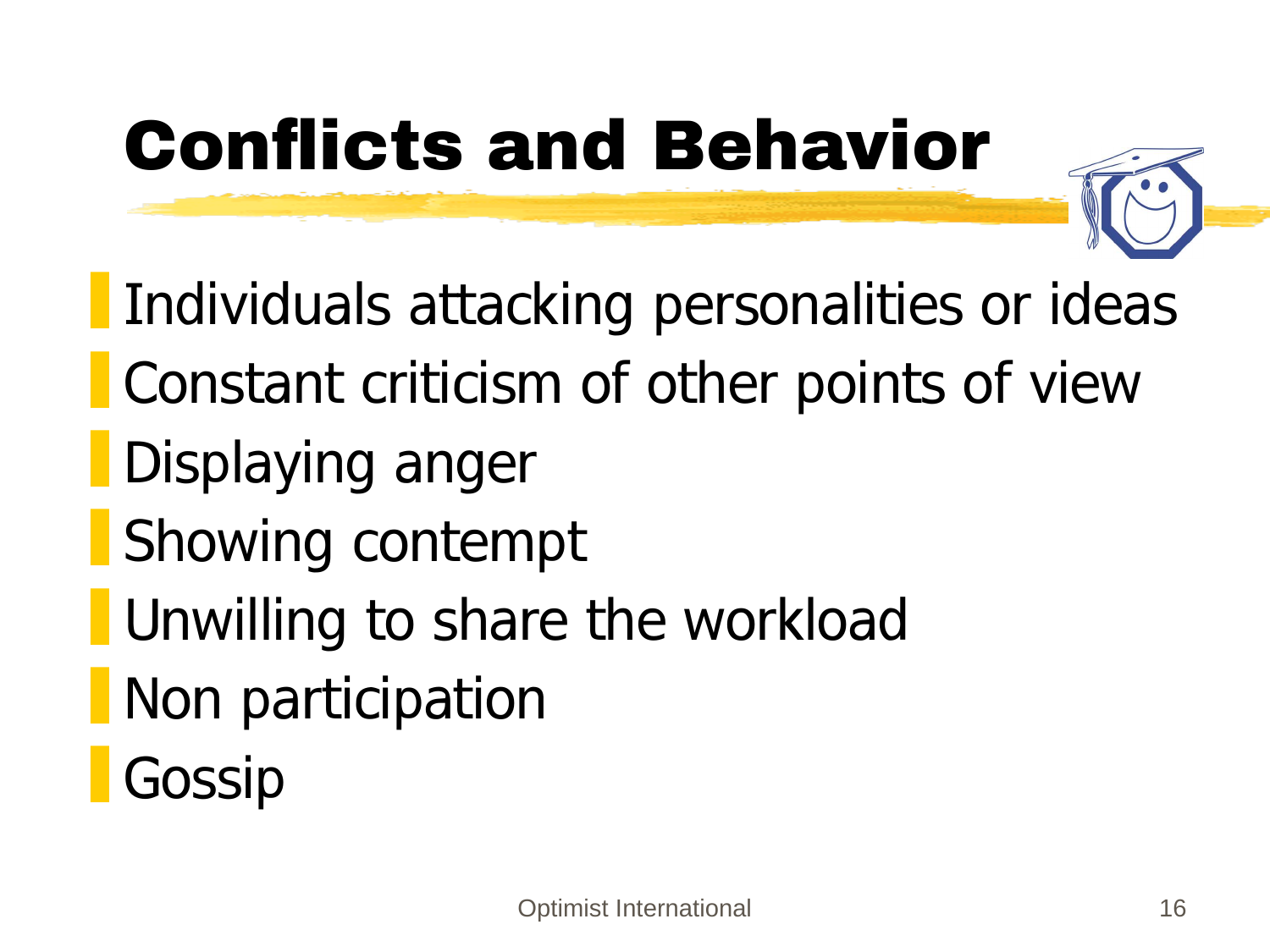

# Conflicts and Behavior
Individuals attacking personalities or ideas
Constant criticism of other points of view
Displaying anger
Showing contempt
Unwilling to share the workload
Non participation
Gossip
Optimist International
16